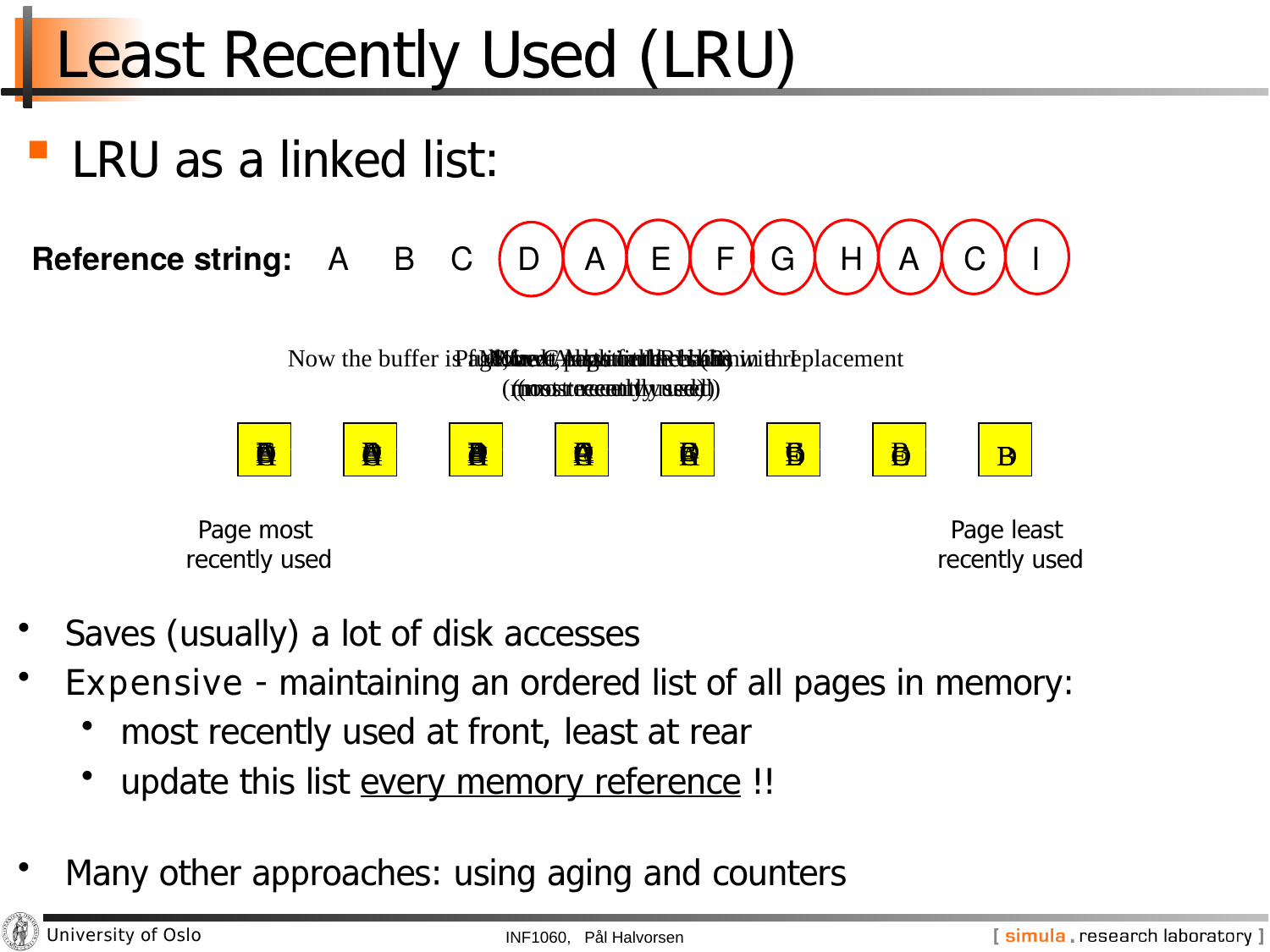

# Least Recently Used (LRU)
LRU as a linked list:

E
A
D
C
B

F
E
A
D
C
B

G
F
E
A
D
C
B

Move A last in the chain (most recently used)
A
D
B
C

Now the buffer is full, next page fault results in a replacement
H
G
F
E
A
D
C
B

I
C
A
H
G
F
E
D
Page fault, replace LRU (B) with I

A
H
G
F
E
D
C
B
Move A last in the chain
(most recently used)

C
A
H
G
F
E
D
B
Move C last in the chain
(most recently used)

D
C
B
A
Reference string:    A     B    C     D     A     E     F    G     H    A     C     I

Page most
recently used
Page least
recently used
Saves (usually) a lot of disk accesses
Expensive - maintaining an ordered list of all pages in memory:
most recently used at front, least at rear
update this list every memory reference !!
Many other approaches: using aging and counters